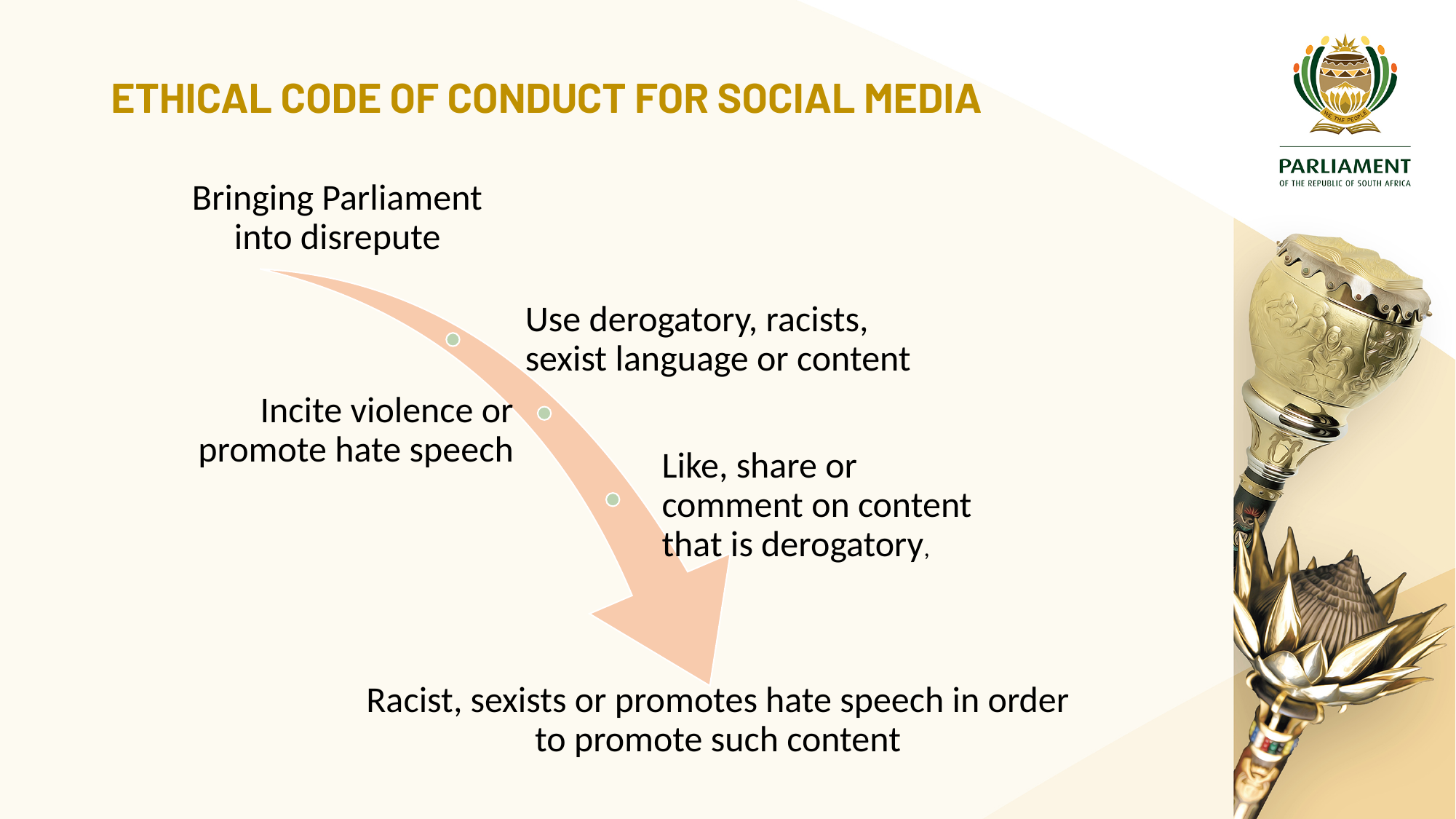

# ETHICAL CODE OF CONDUCT FOR SOCIAL MEDIA
Bringing Parliament into disrepute
Use derogatory, racists, sexist language or content
Incite violence or promote hate speech
Like, share or comment on content that is derogatory,
Racist, sexists or promotes hate speech in order to promote such content